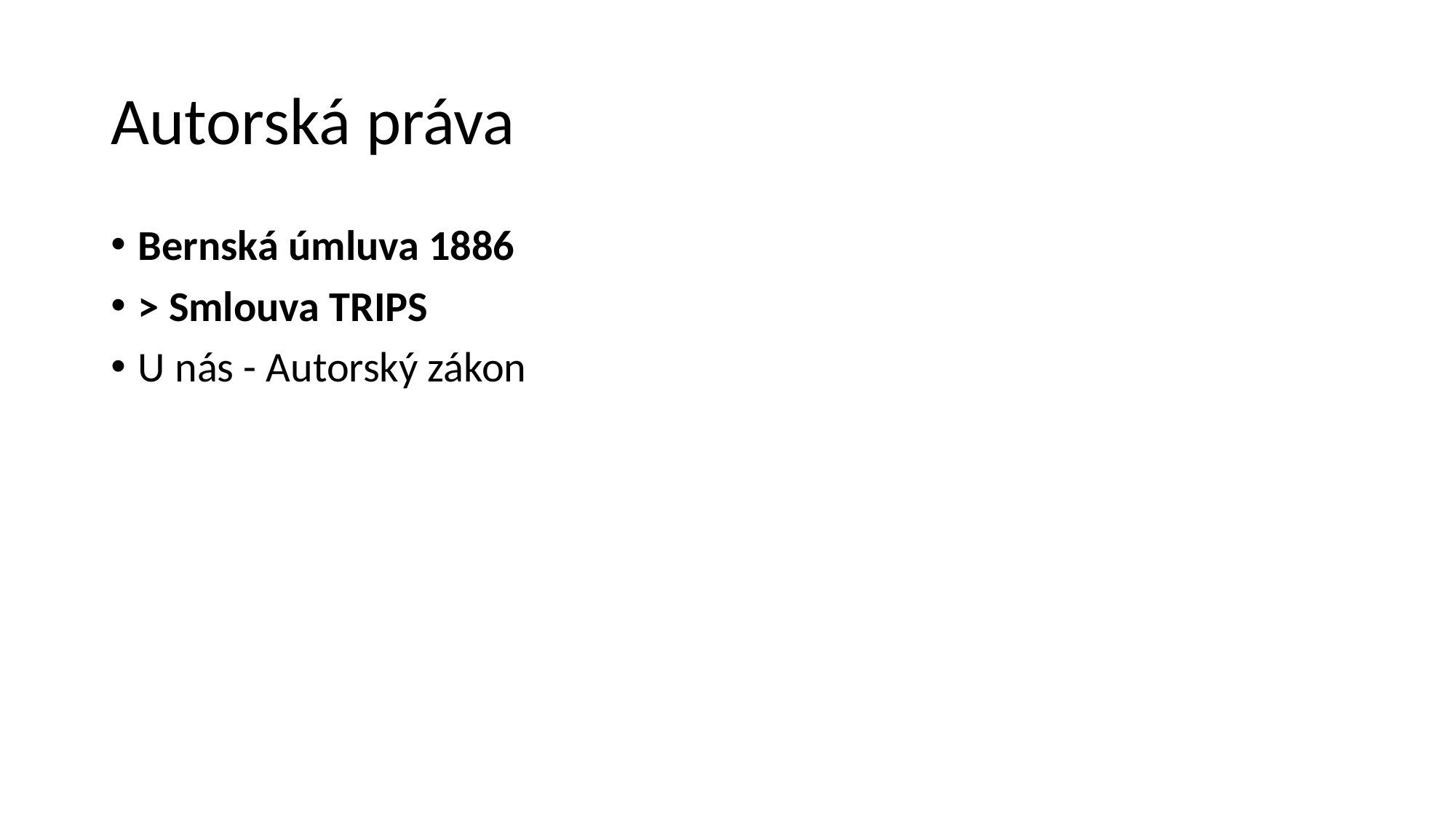

# Autorská práva
Bernská úmluva 1886
> Smlouva TRIPS
U nás - Autorský zákon